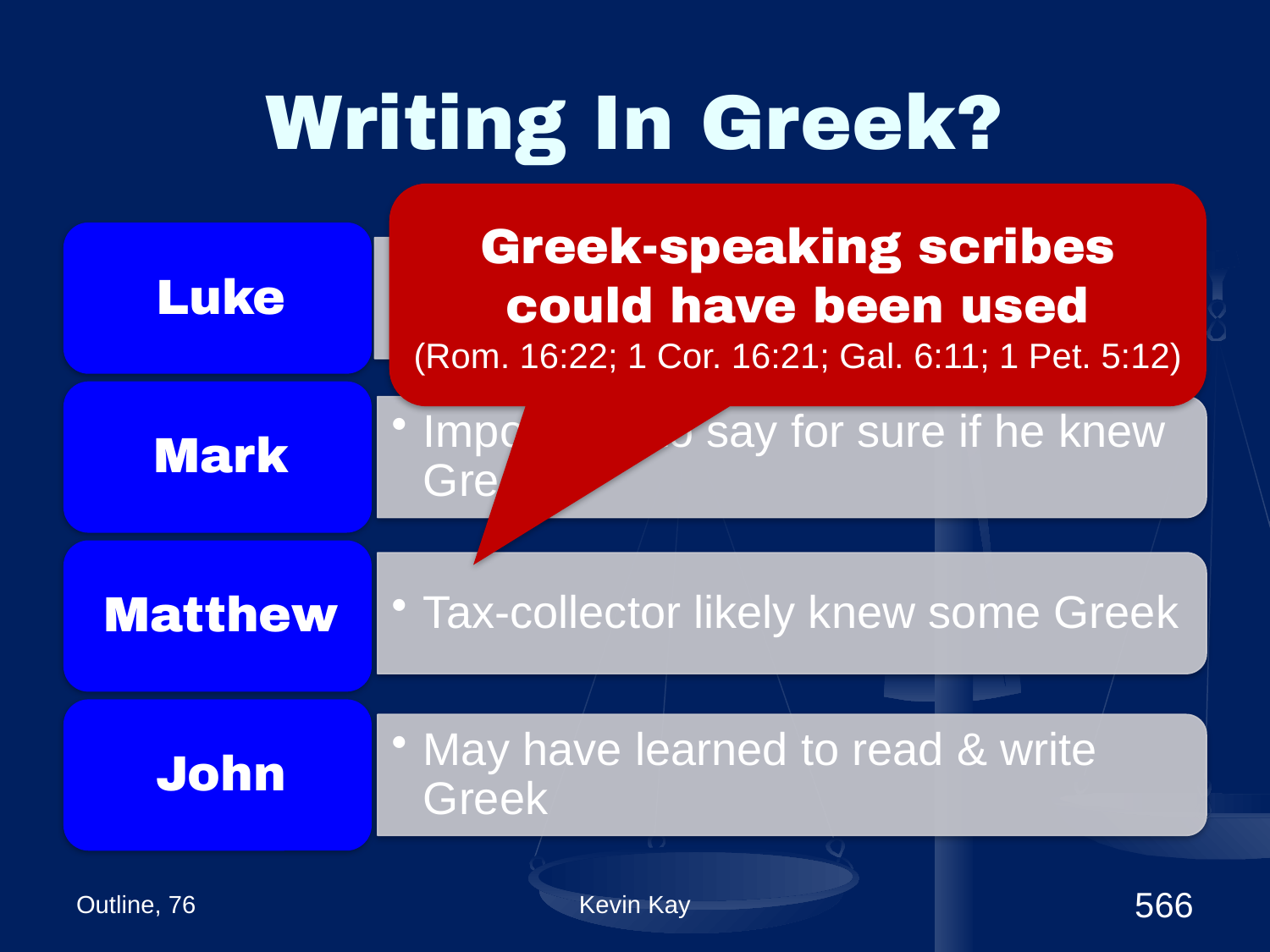

# Writing In Greek?
Greek-speaking scribes could have been used
(Rom. 16:22; 1 Cor. 16:21; Gal. 6:11; 1 Pet. 5:12)
Likely spoke & wrote in Greek
Luke
Impossible to say for sure if he knew Greek
Mark
Tax-collector likely knew some Greek
Matthew
May have learned to read & write Greek
John
Outline, 76
Kevin Kay
566